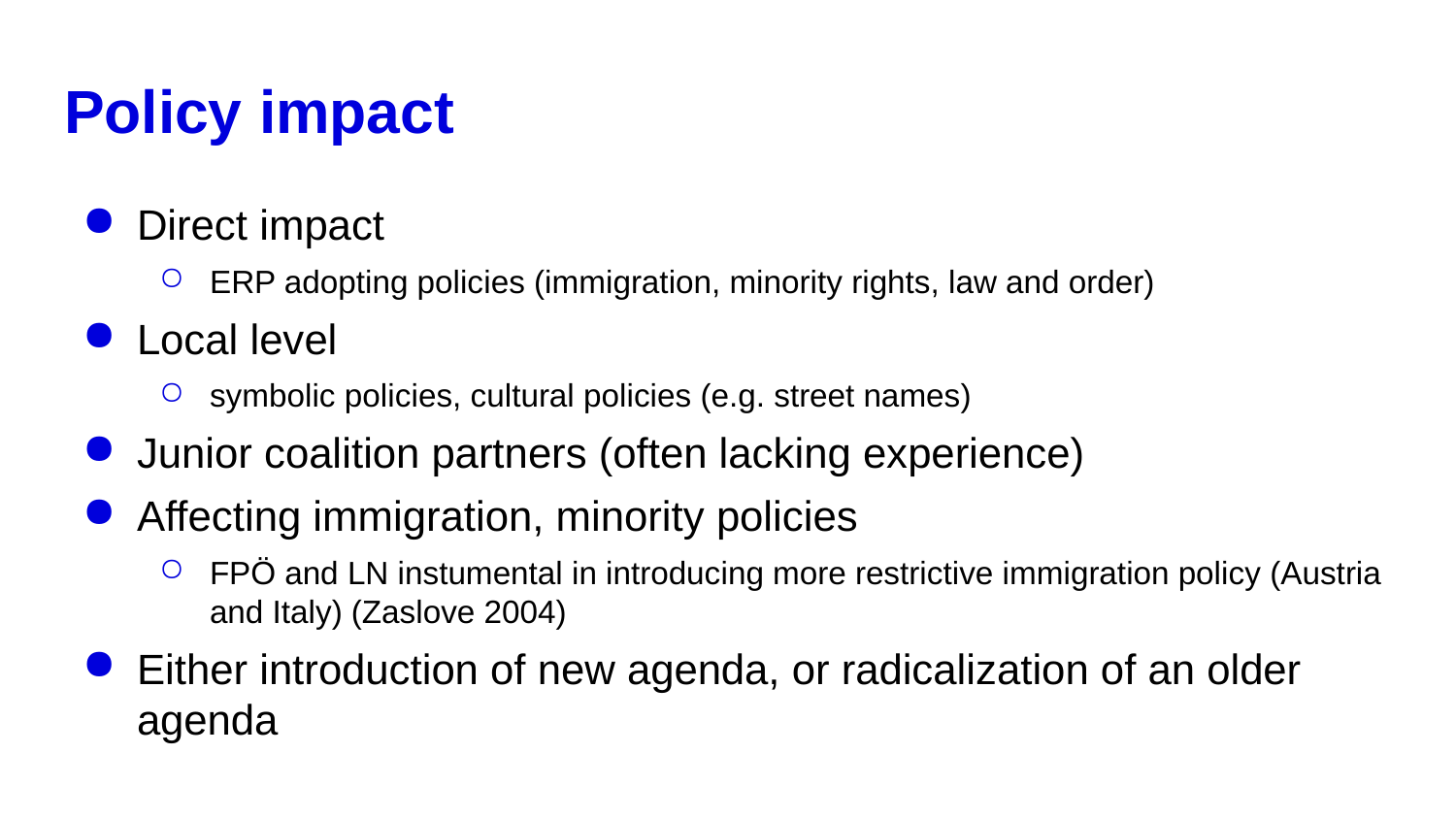

# Policy impact
Direct impact
ERP adopting policies (immigration, minority rights, law and order)
Local level
symbolic policies, cultural policies (e.g. street names)
Junior coalition partners (often lacking experience)
Affecting immigration, minority policies
FPÖ and LN instumental in introducing more restrictive immigration policy (Austria and Italy) (Zaslove 2004)
Either introduction of new agenda, or radicalization of an older agenda